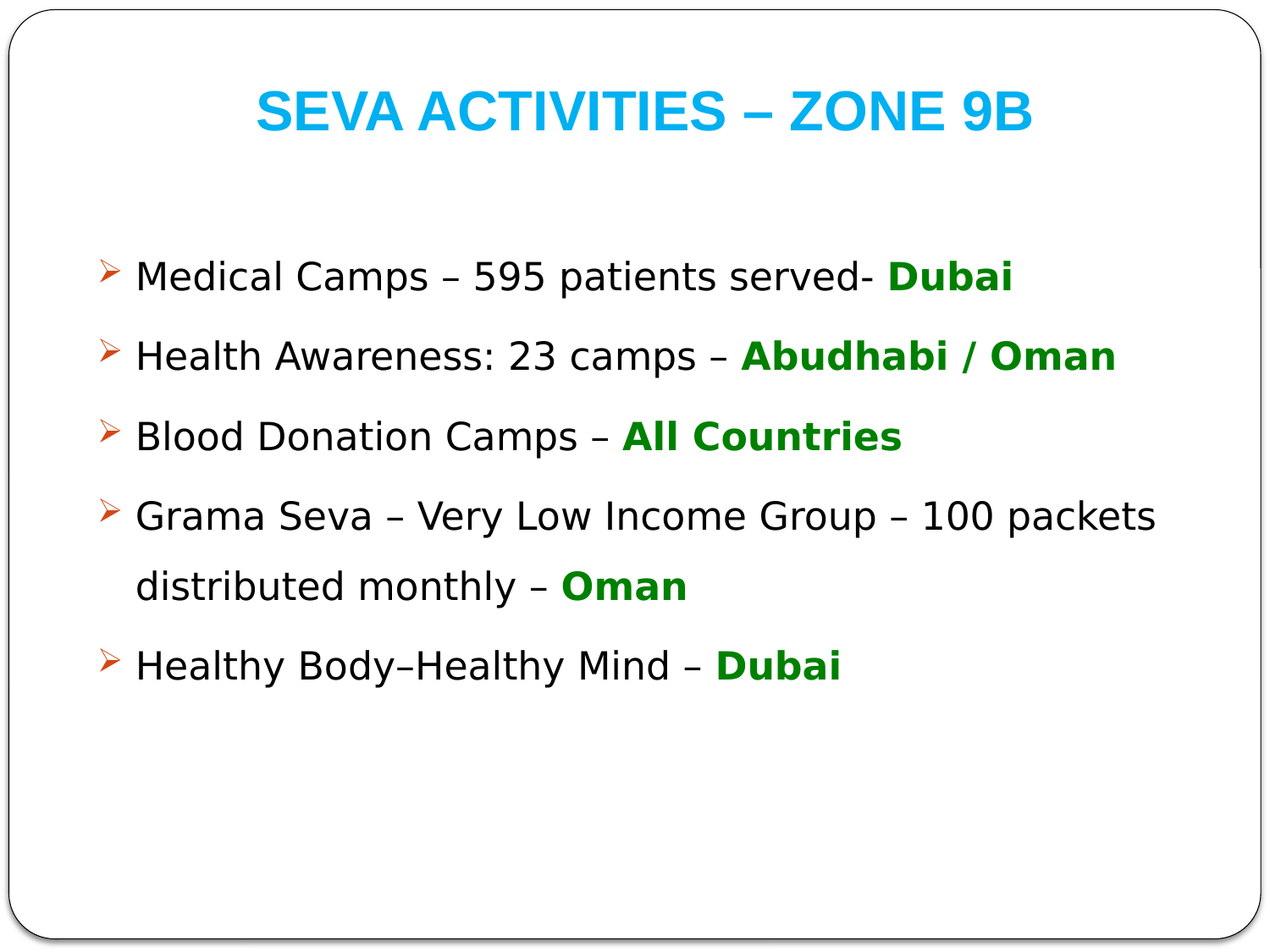

# SEVA ACTIVITIES – ZONE 9B
Medical Camps – 595 patients served- Dubai
Health Awareness: 23 camps – Abudhabi / Oman
Blood Donation Camps – All Countries
Grama Seva – Very Low Income Group – 100 packets distributed monthly – Oman
Healthy Body–Healthy Mind – Dubai